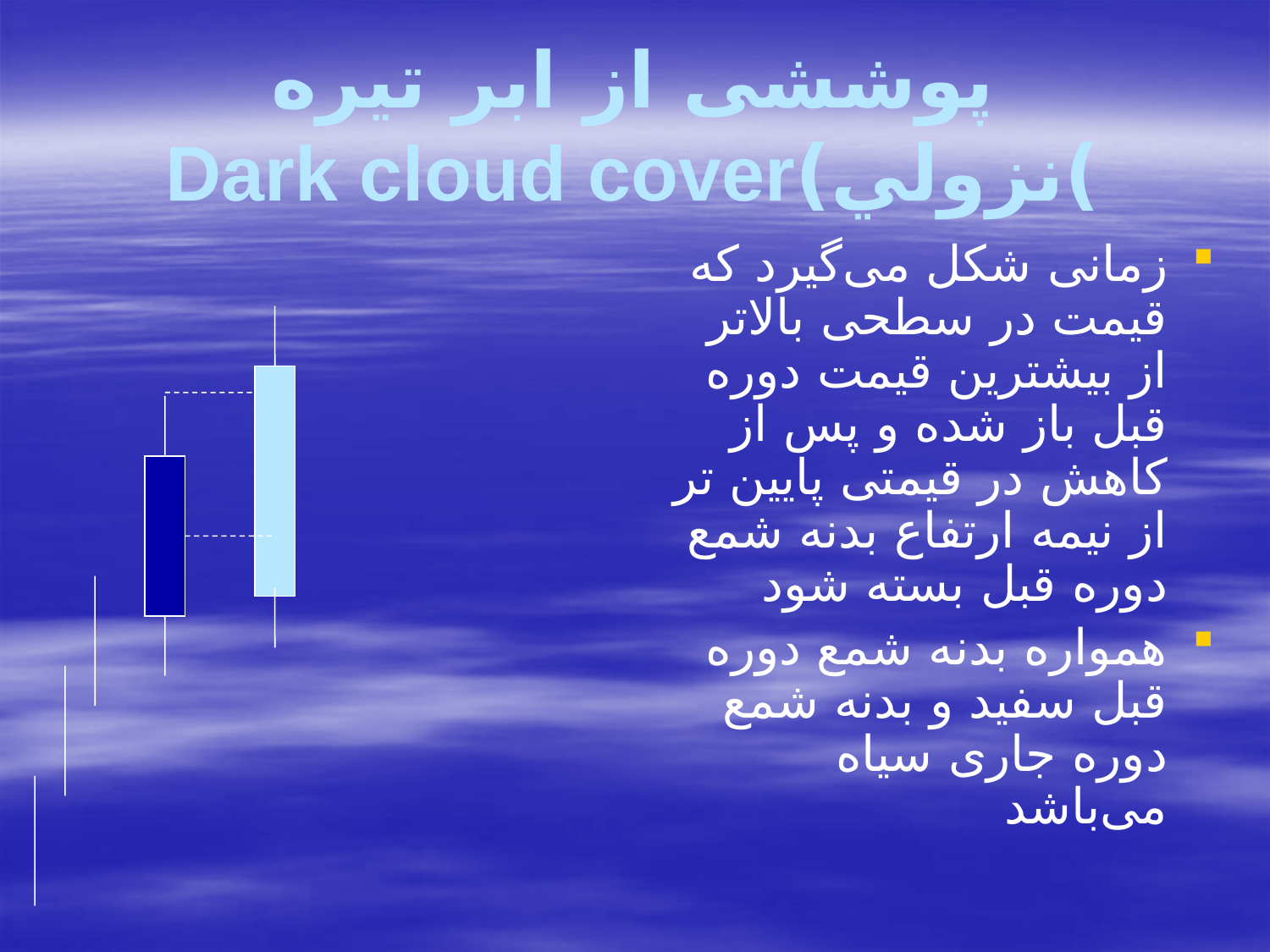

# پوششی از ابر تیره )نزولي)Dark cloud cover
زمانی شکل می‌گیرد که قیمت در سطحی بالاتر از بیشترین قیمت دوره قبل باز شده و پس از کاهش در قیمتی پایین تر از نیمه ارتفاع بدنه شمع دوره قبل بسته شود
همواره بدنه شمع دوره قبل سفید و بدنه شمع دوره جاری سیاه می‌باشد